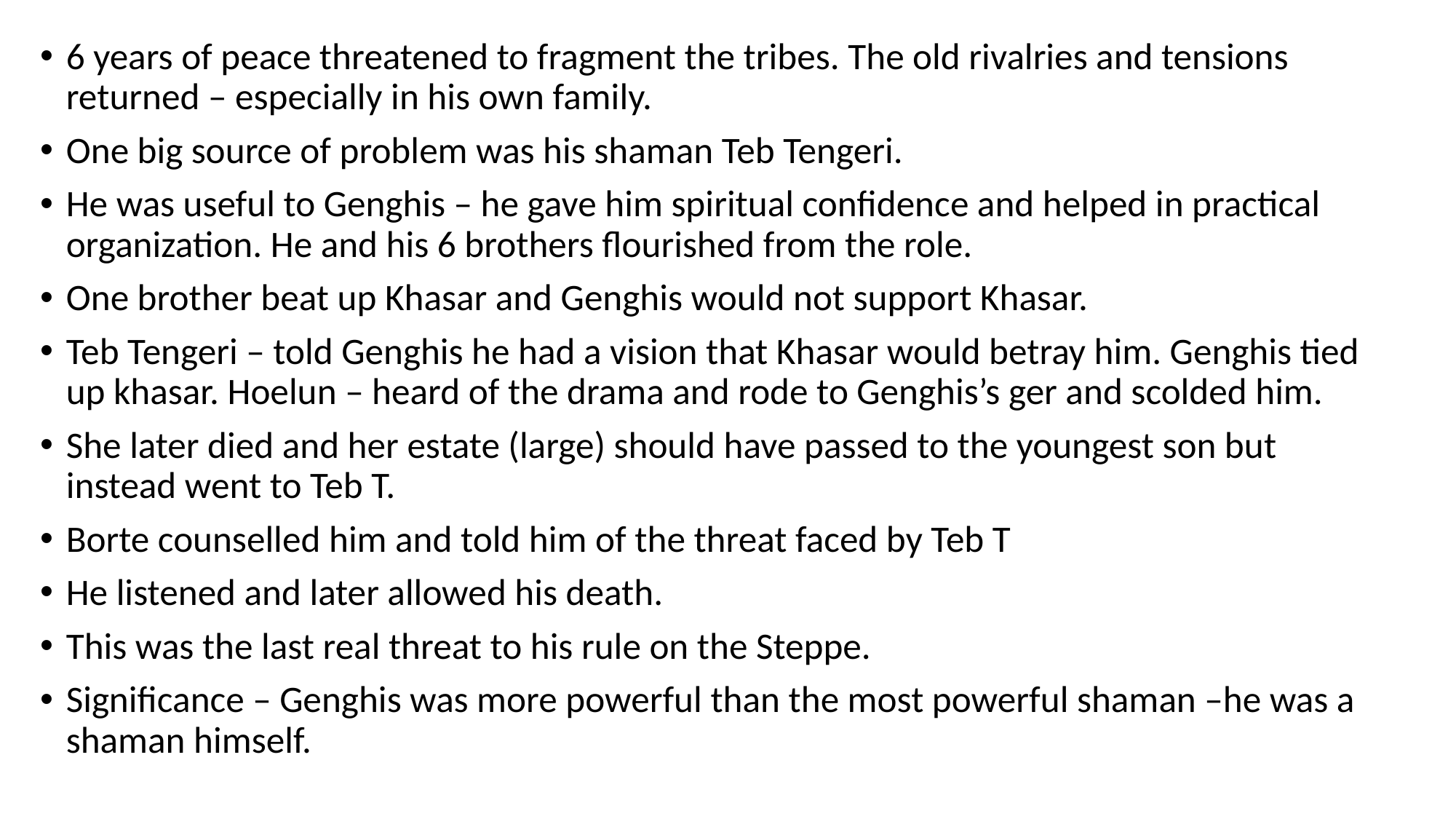

6 years of peace threatened to fragment the tribes. The old rivalries and tensions returned – especially in his own family.
One big source of problem was his shaman Teb Tengeri.
He was useful to Genghis – he gave him spiritual confidence and helped in practical organization. He and his 6 brothers flourished from the role.
One brother beat up Khasar and Genghis would not support Khasar.
Teb Tengeri – told Genghis he had a vision that Khasar would betray him. Genghis tied up khasar. Hoelun – heard of the drama and rode to Genghis’s ger and scolded him.
She later died and her estate (large) should have passed to the youngest son but instead went to Teb T.
Borte counselled him and told him of the threat faced by Teb T
He listened and later allowed his death.
This was the last real threat to his rule on the Steppe.
Significance – Genghis was more powerful than the most powerful shaman –he was a shaman himself.